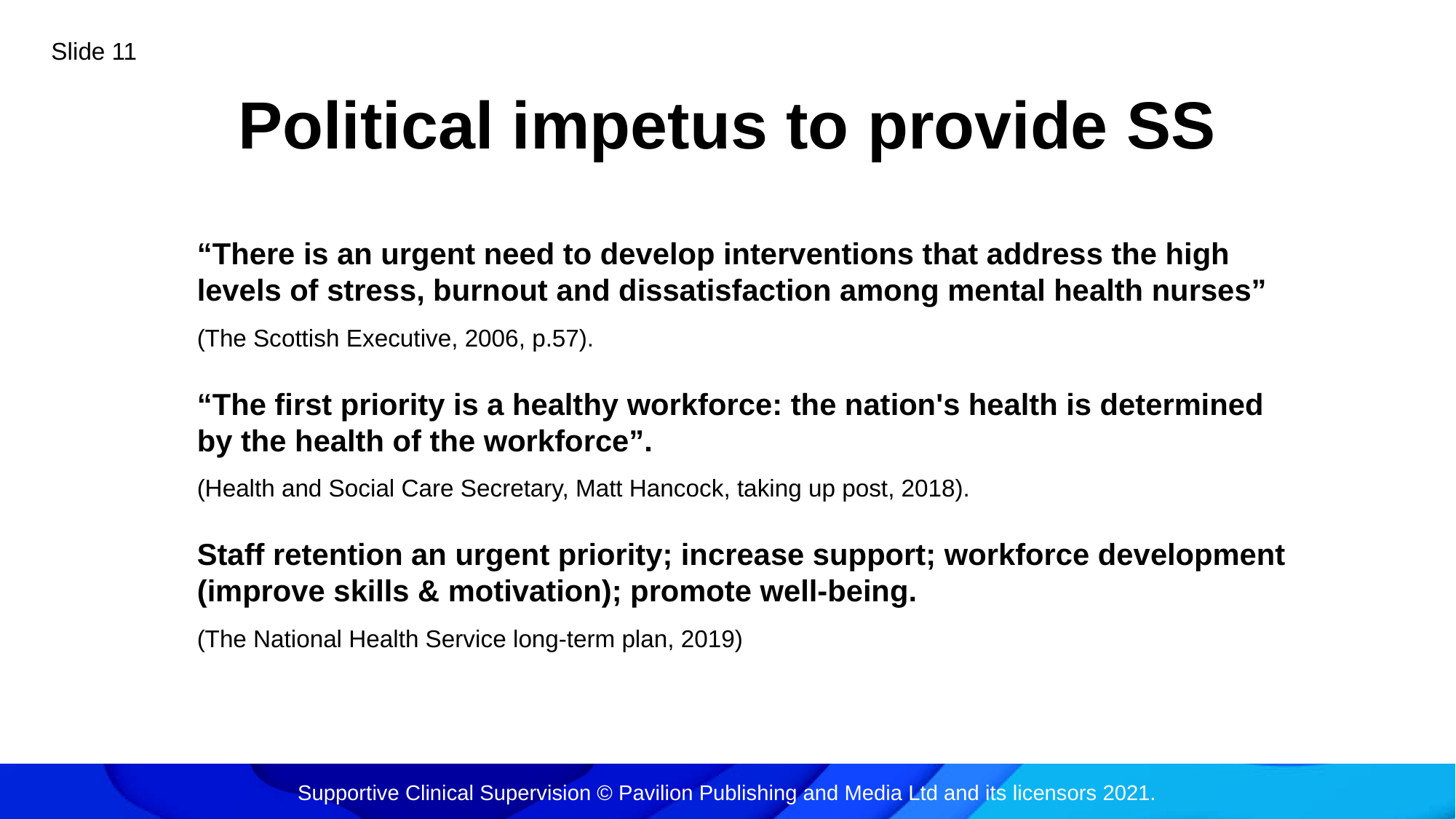

Slide 11
# Political impetus to provide SS
“There is an urgent need to develop interventions that address the high levels of stress, burnout and dissatisfaction among mental health nurses”
(The Scottish Executive, 2006, p.57).
“The first priority is a healthy workforce: the nation's health is determined by the health of the workforce”.
(Health and Social Care Secretary, Matt Hancock, taking up post, 2018).
Staff retention an urgent priority; increase support; workforce development (improve skills & motivation); promote well-being.
(The National Health Service long-term plan, 2019)